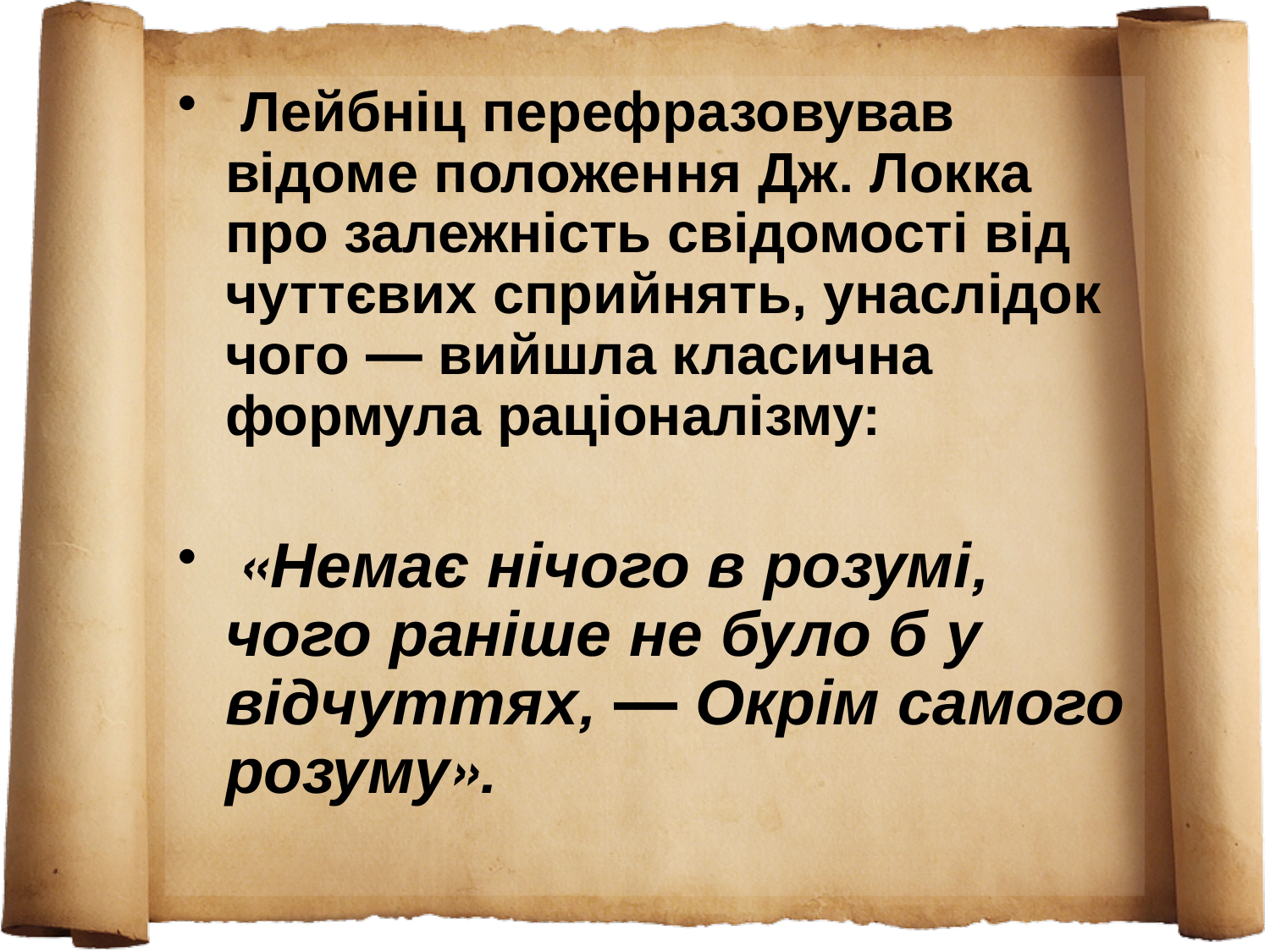

Лейбніц перефразовував відоме положення Дж. Локка про залежність свідомості від чуттєвих сприйнять, унаслідок чого — вийшла класична формула раціоналізму:

 «Немає нічого в розумі, чого раніше не було б у відчуттях, — Окрім самого розуму».